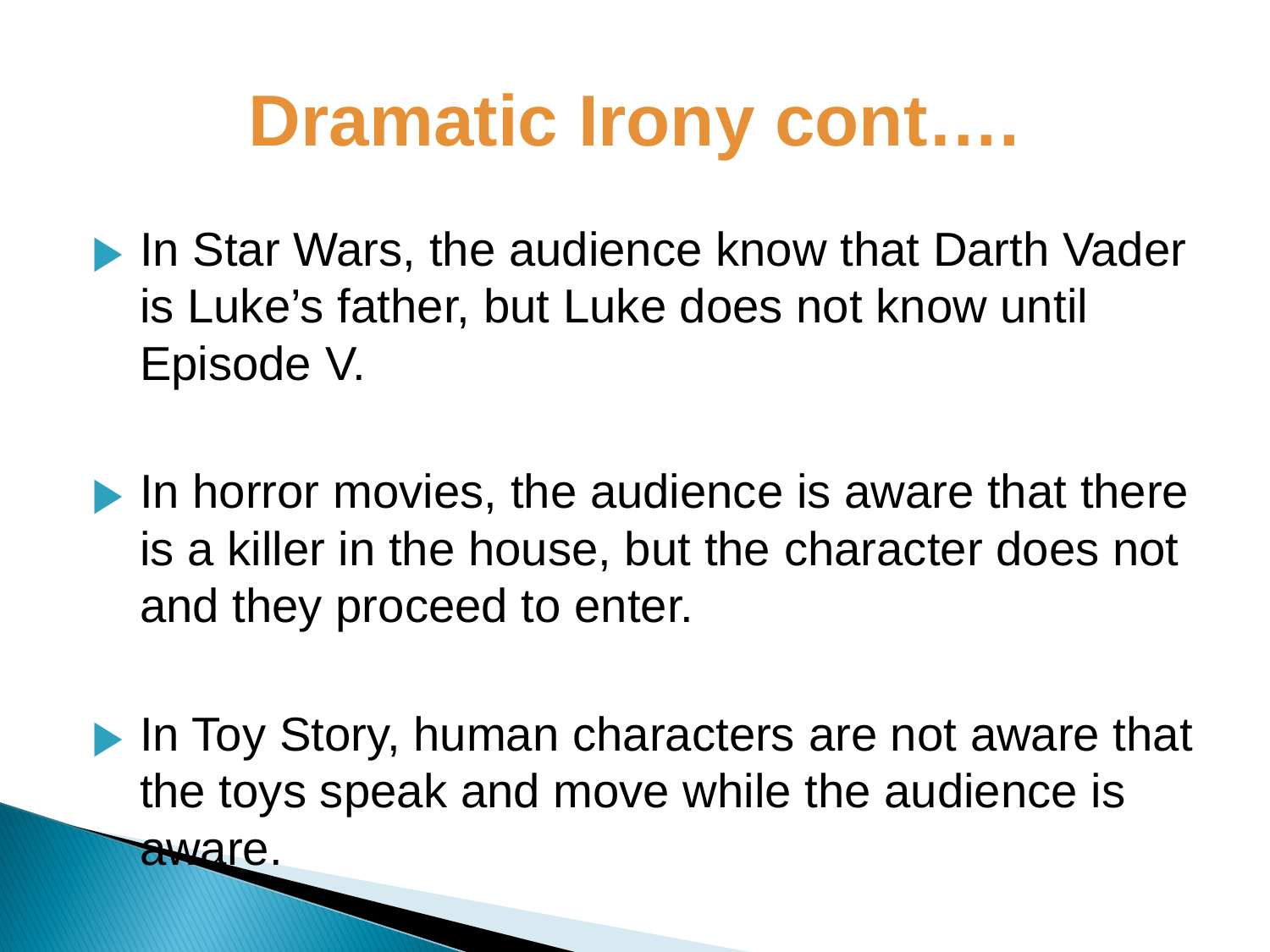

# Dramatic Irony cont….
In Star Wars, the audience know that Darth Vader is Luke’s father, but Luke does not know until Episode V.

In horror movies, the audience is aware that there is a killer in the house, but the character does not and they proceed to enter.

In Toy Story, human characters are not aware that the toys speak and move while the audience is aware.